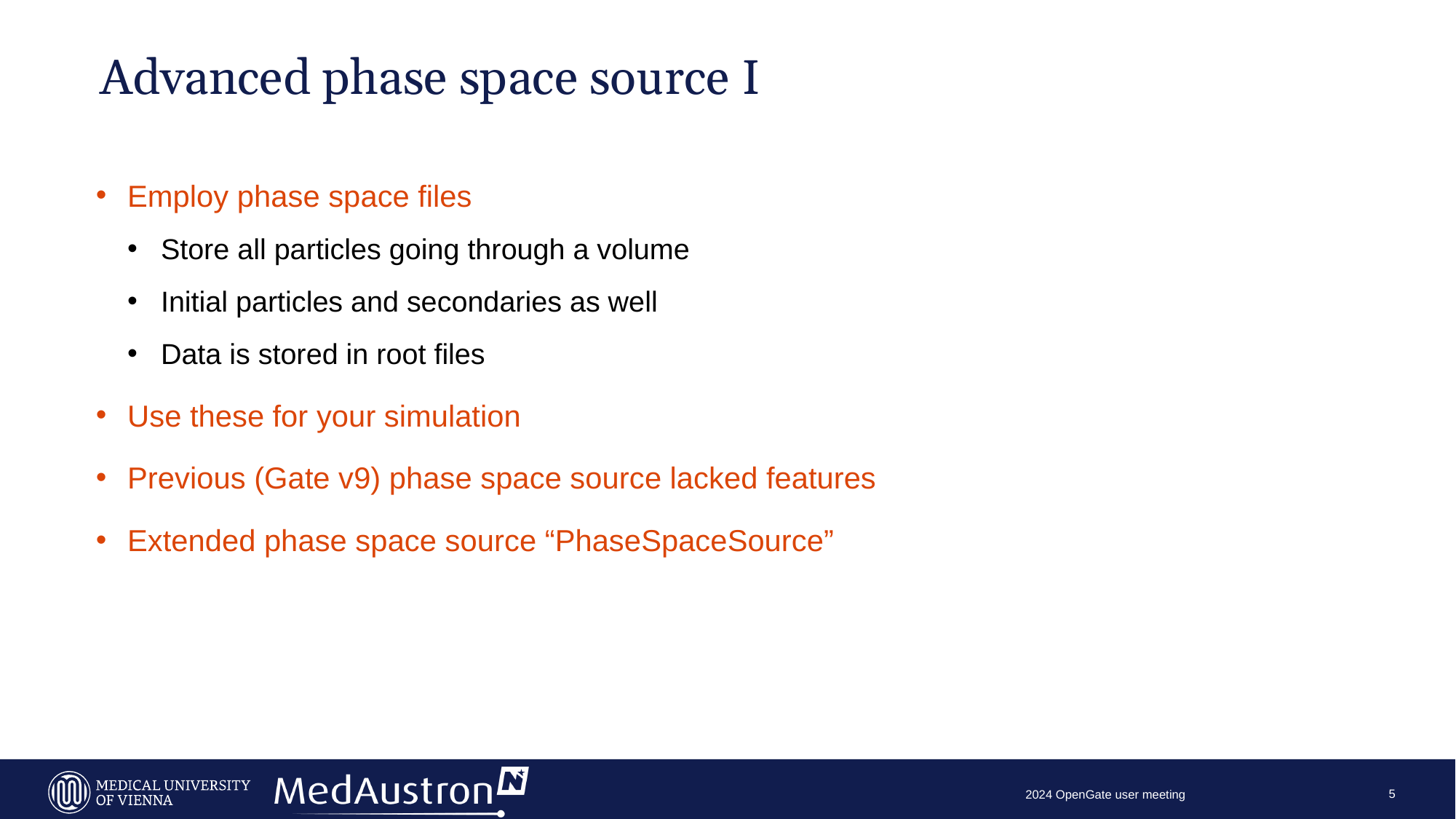

# Advanced phase space source I
Employ phase space files
Store all particles going through a volume
Initial particles and secondaries as well
Data is stored in root files
Use these for your simulation
Previous (Gate v9) phase space source lacked features
Extended phase space source “PhaseSpaceSource”

5
2024 OpenGate user meeting